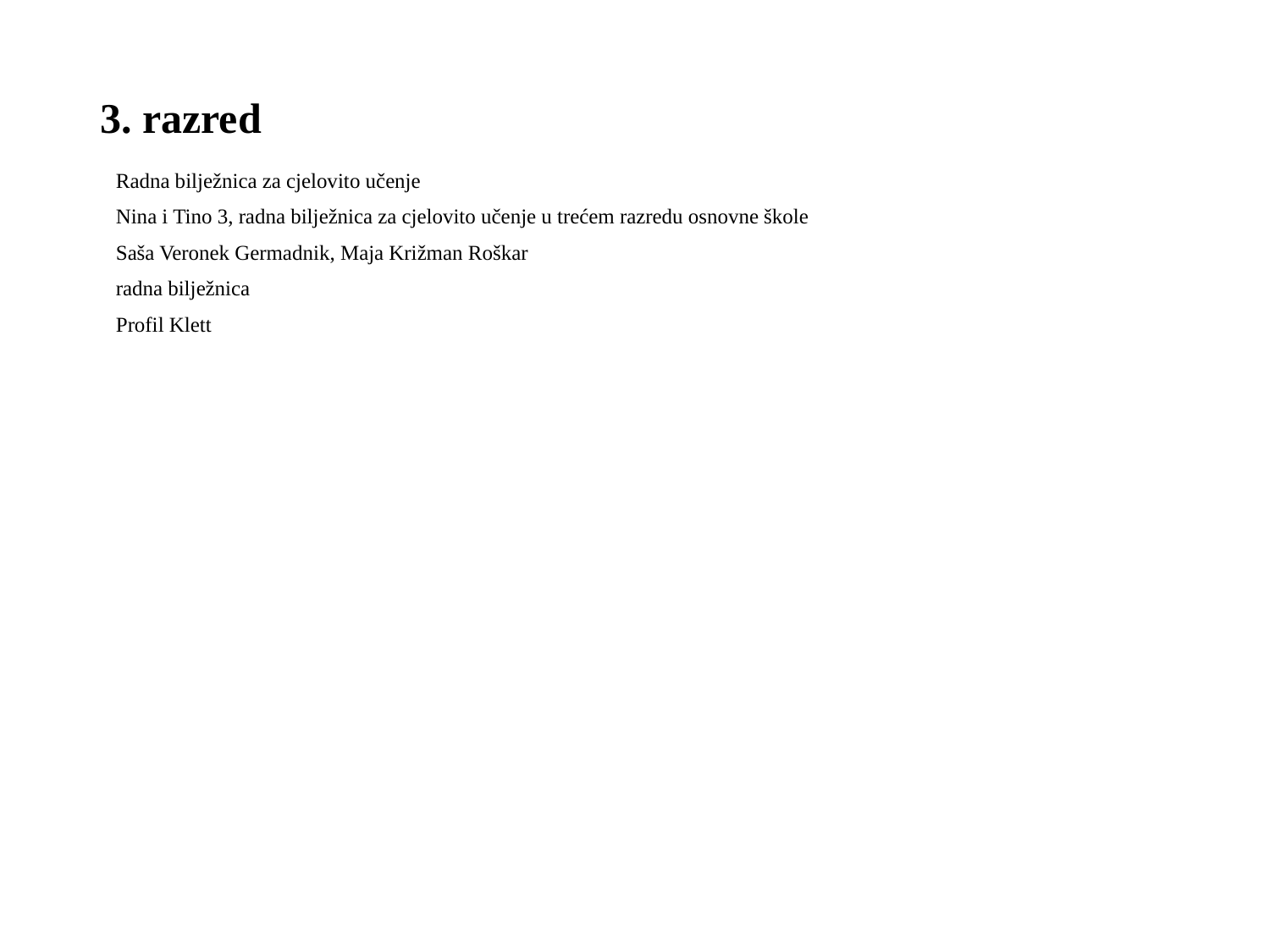

# 3. razred
Radna bilježnica za cjelovito učenje
Nina i Tino 3, radna bilježnica za cjelovito učenje u trećem razredu osnovne škole
Saša Veronek Germadnik, Maja Križman Roškar
radna bilježnica
Profil Klett